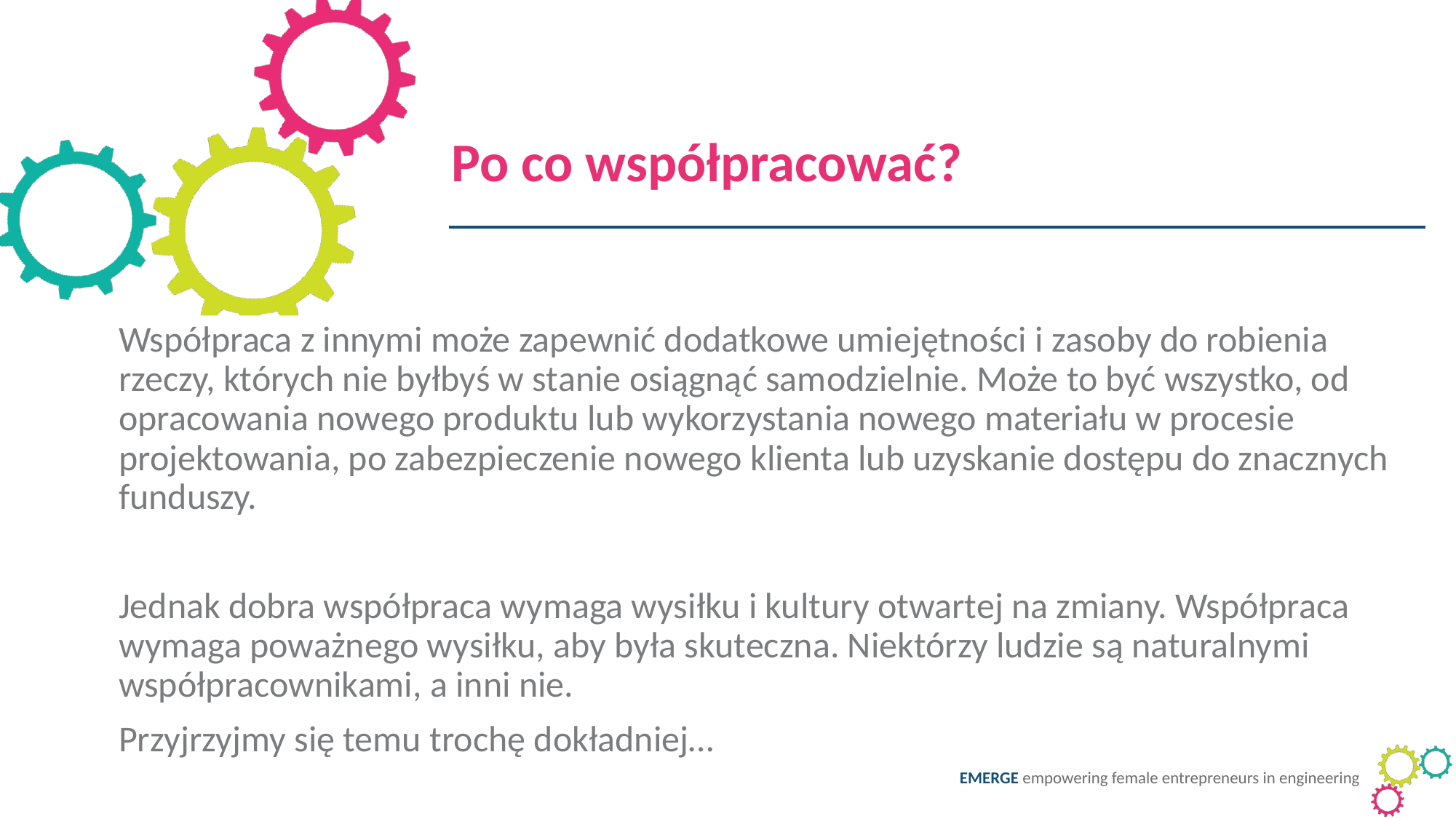

Po co współpracować?
Współpraca z innymi może zapewnić dodatkowe umiejętności i zasoby do robienia rzeczy, których nie byłbyś w stanie osiągnąć samodzielnie. Może to być wszystko, od opracowania nowego produktu lub wykorzystania nowego materiału w procesie projektowania, po zabezpieczenie nowego klienta lub uzyskanie dostępu do znacznych funduszy.

Jednak dobra współpraca wymaga wysiłku i kultury otwartej na zmiany. Współpraca wymaga poważnego wysiłku, aby była skuteczna. Niektórzy ludzie są naturalnymi współpracownikami, a inni nie.
Przyjrzyjmy się temu trochę dokładniej…